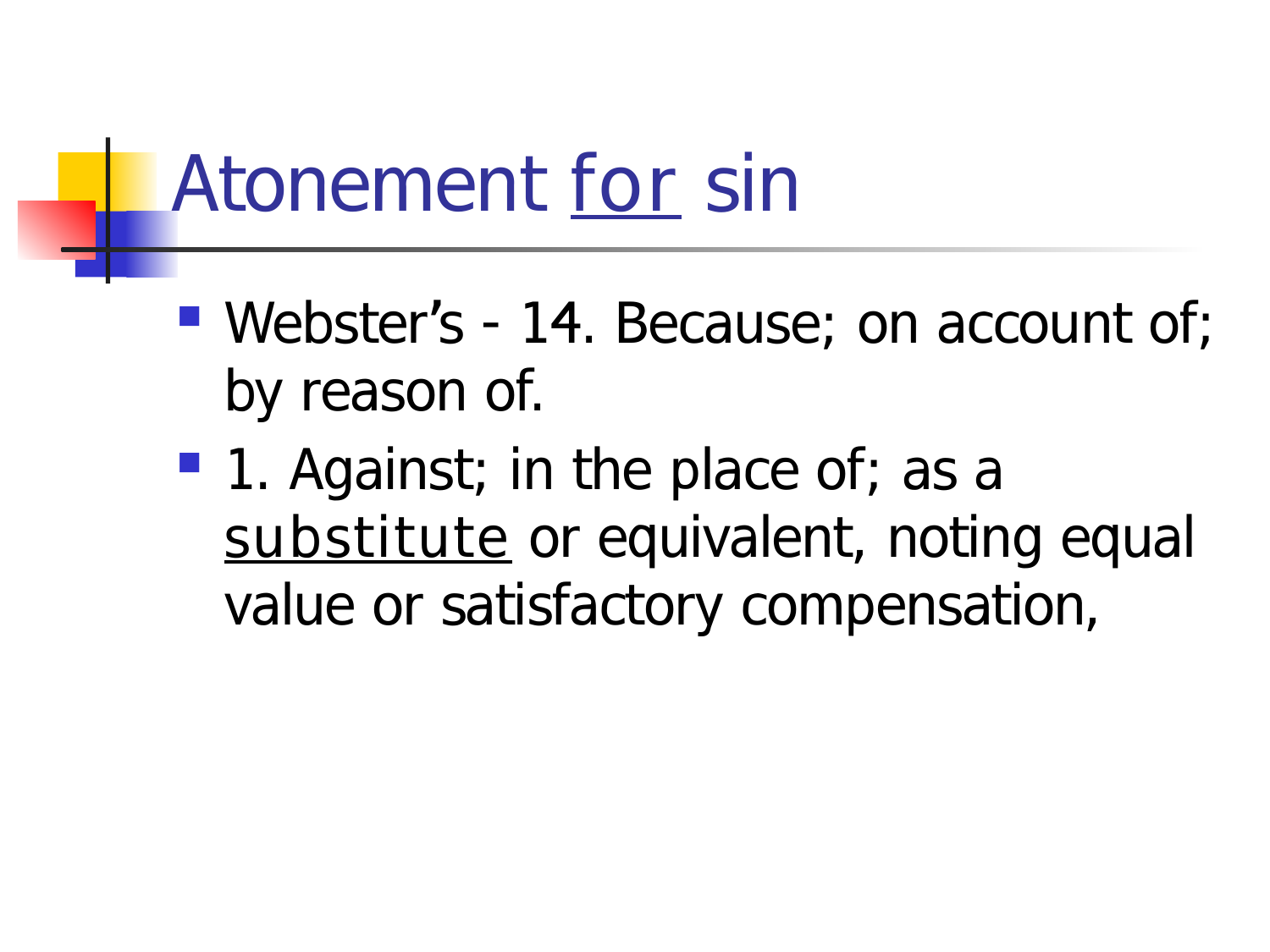

# Atonement for sin
Webster’s - 14. Because; on account of; by reason of.
1. Against; in the place of; as a substitute or equivalent, noting equal value or satisfactory compensation,